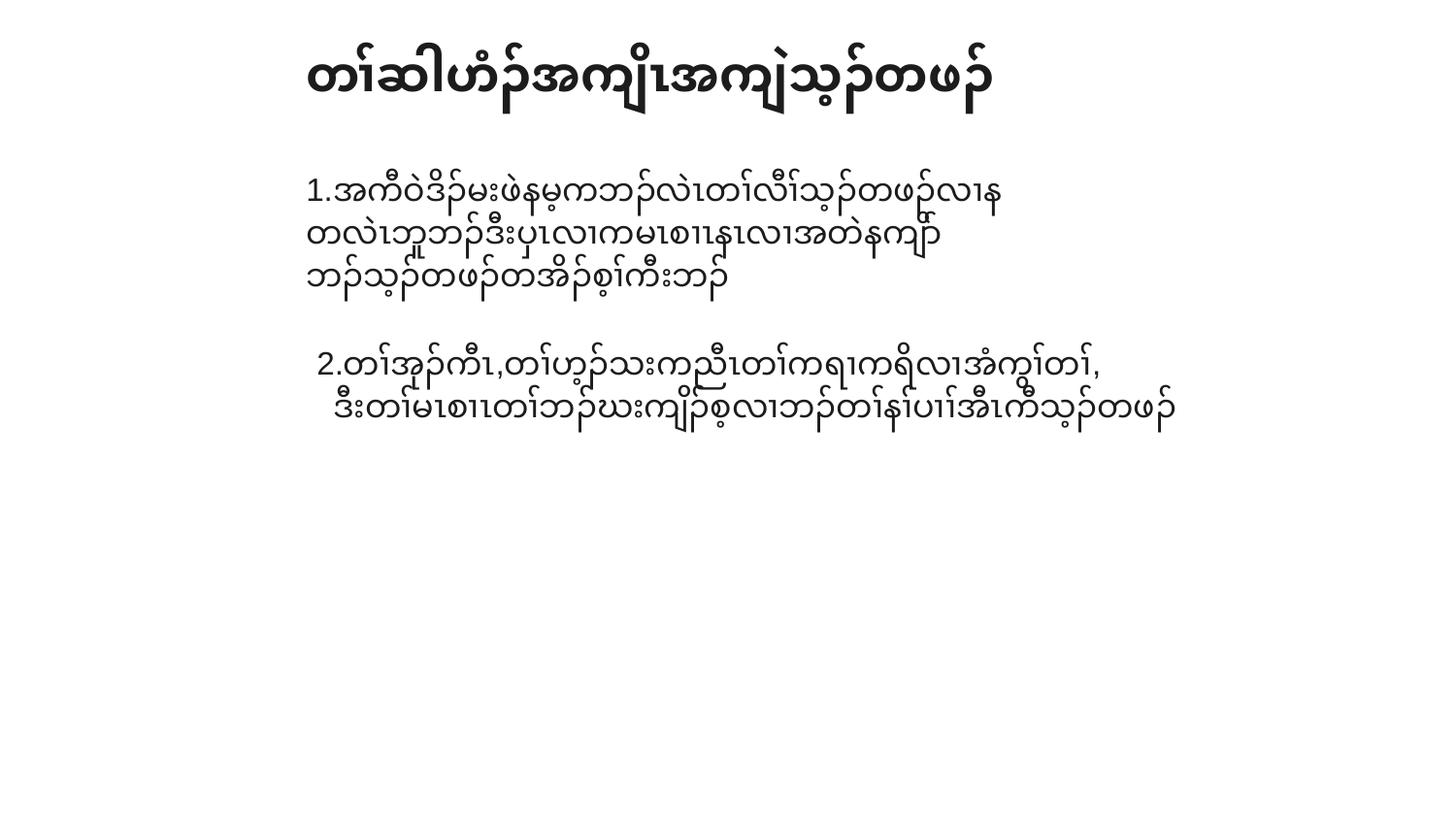

တၢ်ဆါဟံၣ်အကျိၤအကျဲသ့ၣ်တဖၣ်
1.အကီဝဲဒိၣ်မးဖဲနမ့ကဘၣ်လဲၤတၢ်လီၢ်သ့ၣ်တဖၣ်လၢနတလဲၤဘူဘၣ်ဒီးပှၤလၢကမၤစၢၤနၤလၢအတဲနကျိာ်
ဘၣ်သ့ၣ်တဖၣ်တအိၣ်စ့ၢ်ကီးဘၣ်
2.တၢ်အုၣ်ကီၤ,တၢ်ဟ့ၣ်သးကညီၤတၢ်ကရၢကရိလၢအံကွၢ်တၢ်,
  ဒီးတၢ်မၤစၢၤတၢ်ဘၣ်ဃးကျိၣ်စ့လၢဘၣ်တၢ်နၢ်ပၢၢ်အီၤကီသ့ၣ်တဖၣ်